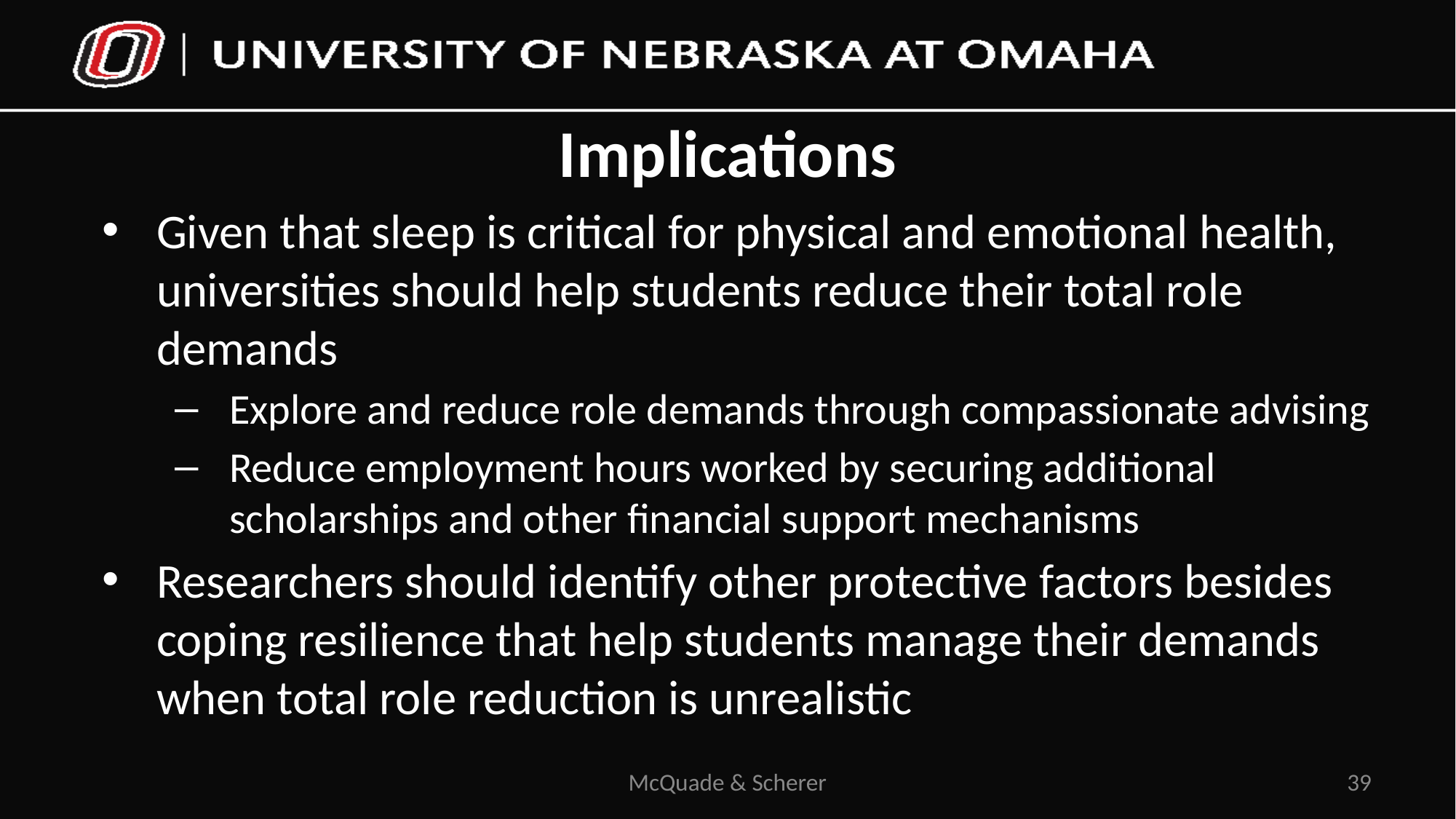

# Implications
Given that sleep is critical for physical and emotional health, universities should help students reduce their total role demands
Explore and reduce role demands through compassionate advising
Reduce employment hours worked by securing additional scholarships and other financial support mechanisms
Researchers should identify other protective factors besides coping resilience that help students manage their demands when total role reduction is unrealistic

McQuade & Scherer
39